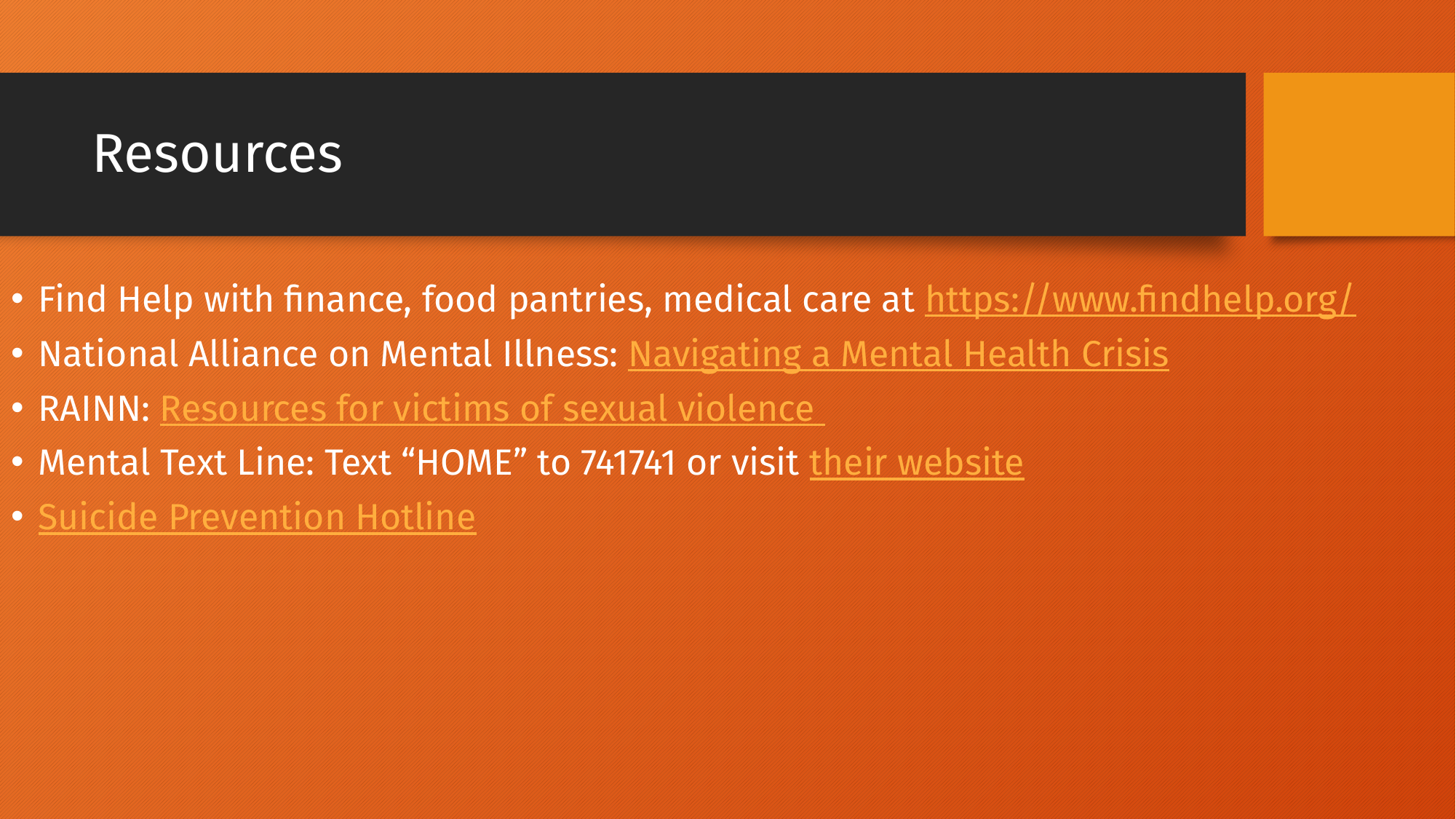

# Resources
Find Help with finance, food pantries, medical care at https://www.findhelp.org/
National Alliance on Mental Illness: Navigating a Mental Health Crisis
RAINN: Resources for victims of sexual violence
Mental Text Line: Text “HOME” to 741741 or visit their website
Suicide Prevention Hotline